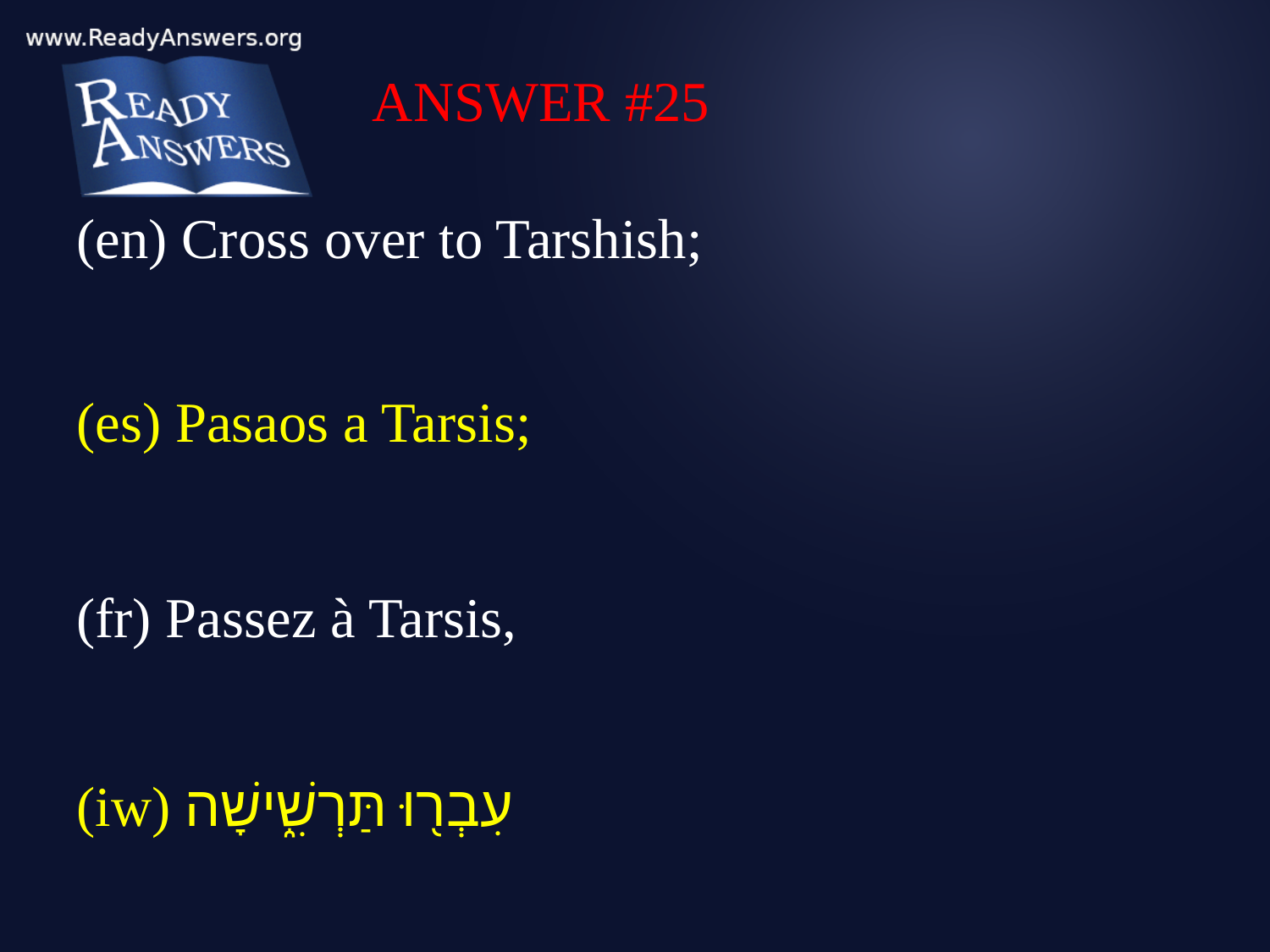

ANSWER #25
(en) Cross over to Tarshish;
(es) Pasaos a Tarsis;
(fr) Passez à Tarsis,
(iw) עִבְר֖וּ תַּרְשִׁ֑ישָׁה